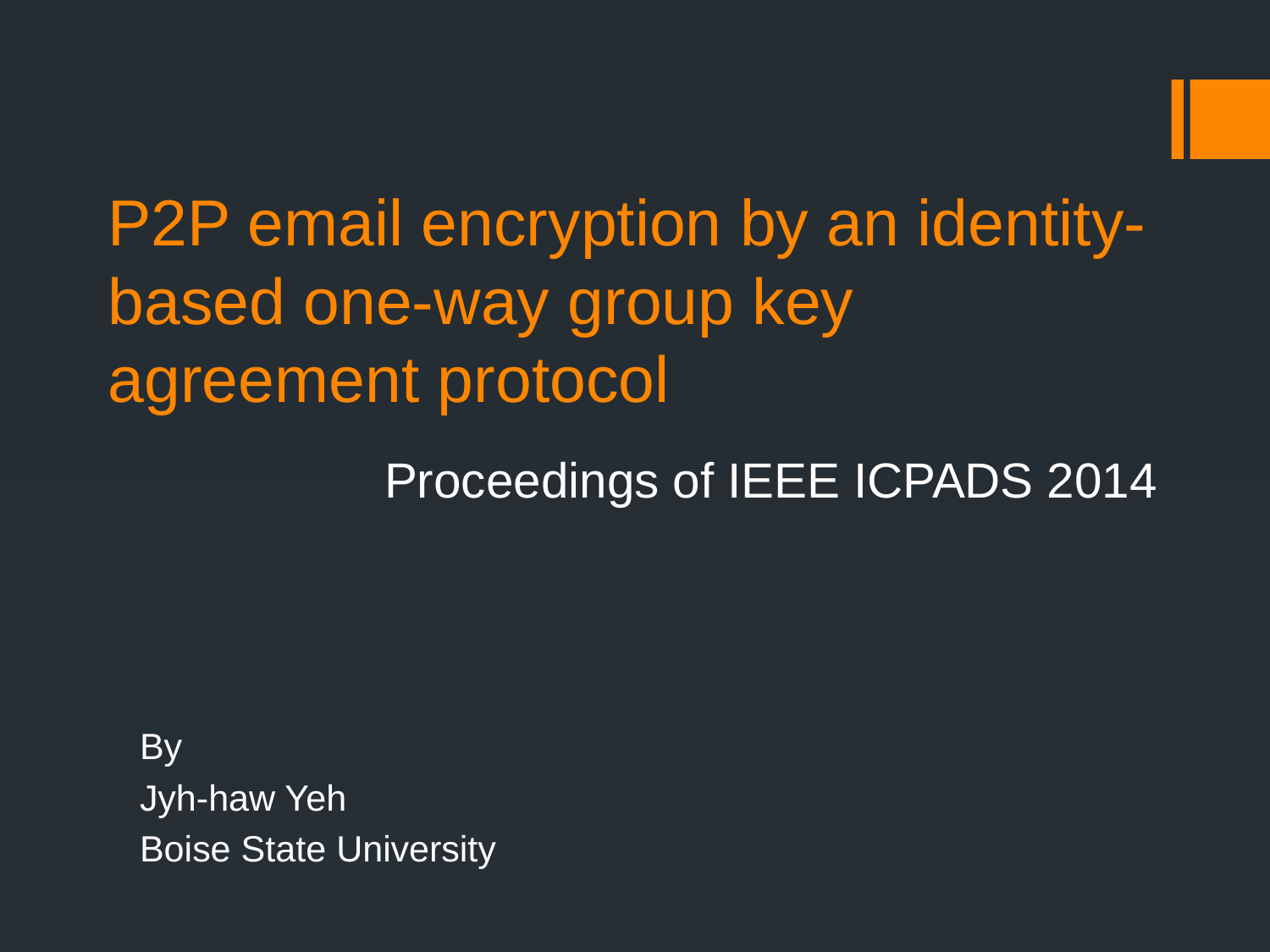

# P2P email encryption by an identity-based one-way group key agreement protocol
Proceedings of IEEE ICPADS 2014
By
Jyh-haw Yeh
Boise State University